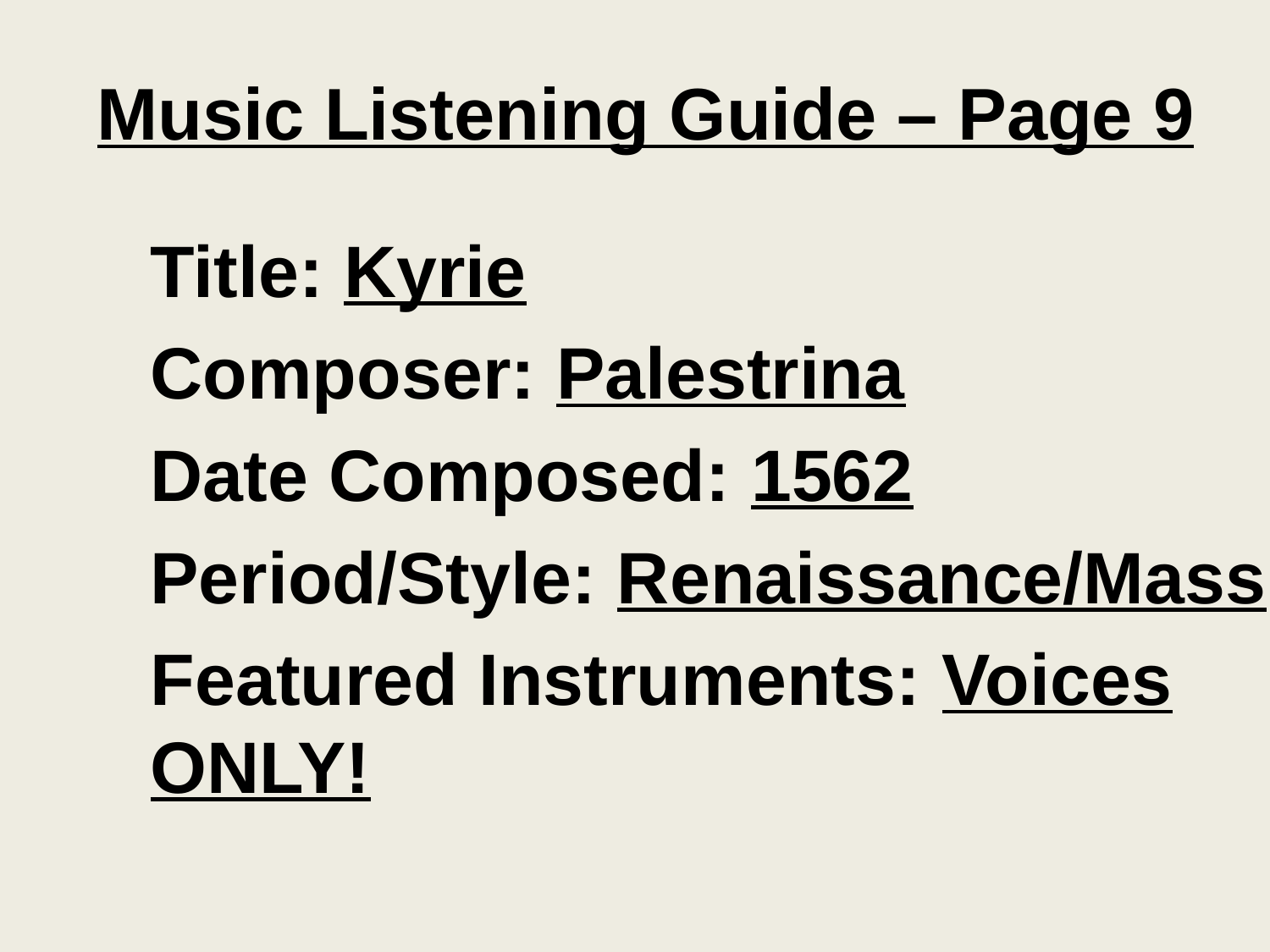

# Music Listening Guide – Page 9
Title: Kyrie
Composer: Palestrina
Date Composed: 1562
Period/Style: Renaissance/Mass
Featured Instruments: Voices ONLY!